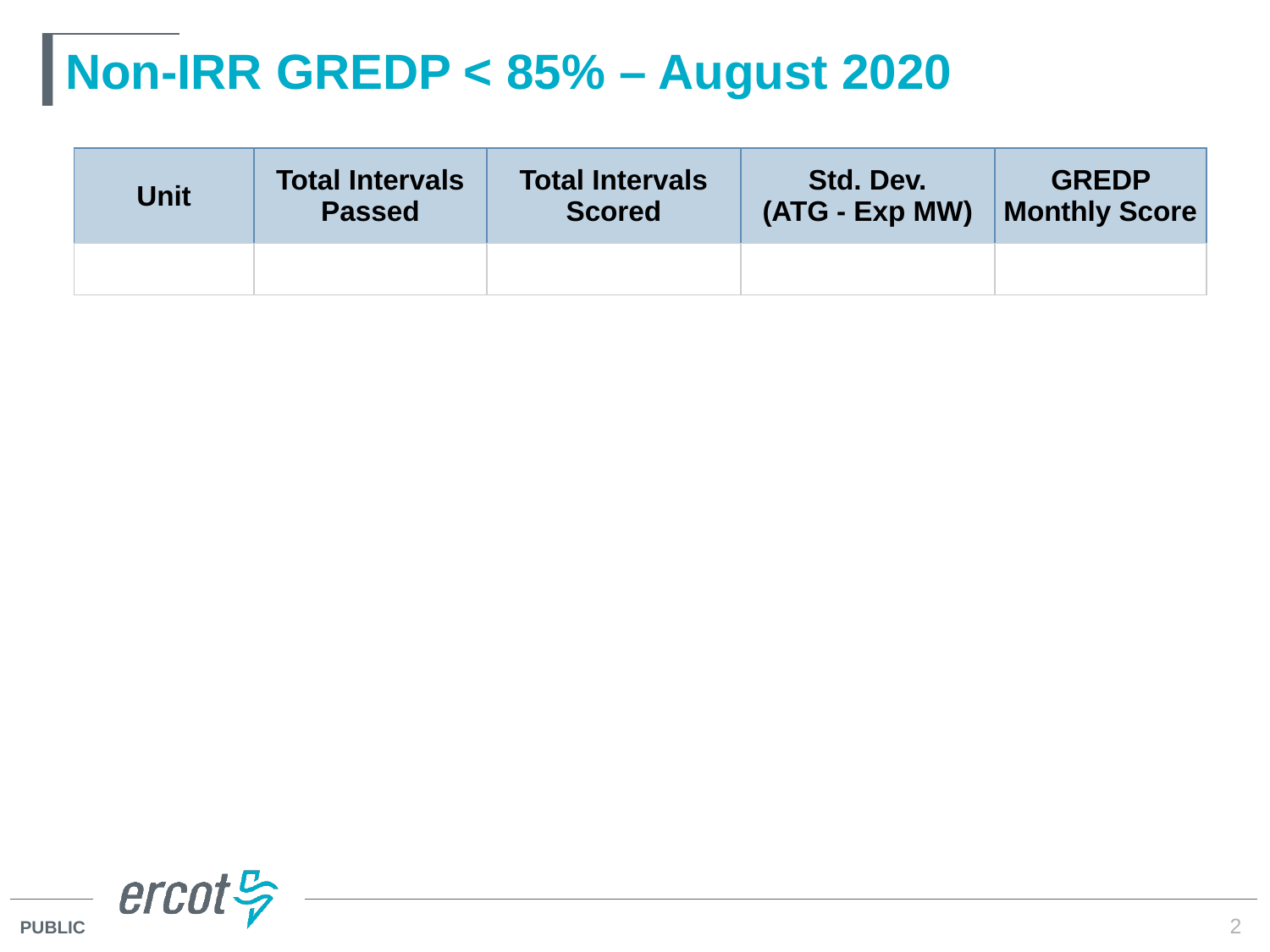

# Non-IRR GREDP < 85% – August 2020
| Unit | Total Intervals Passed | Total Intervals Scored | Std. Dev. (ATG - Exp MW) | GREDP Monthly Score |
| --- | --- | --- | --- | --- |
|  |  |  |  |  |
2